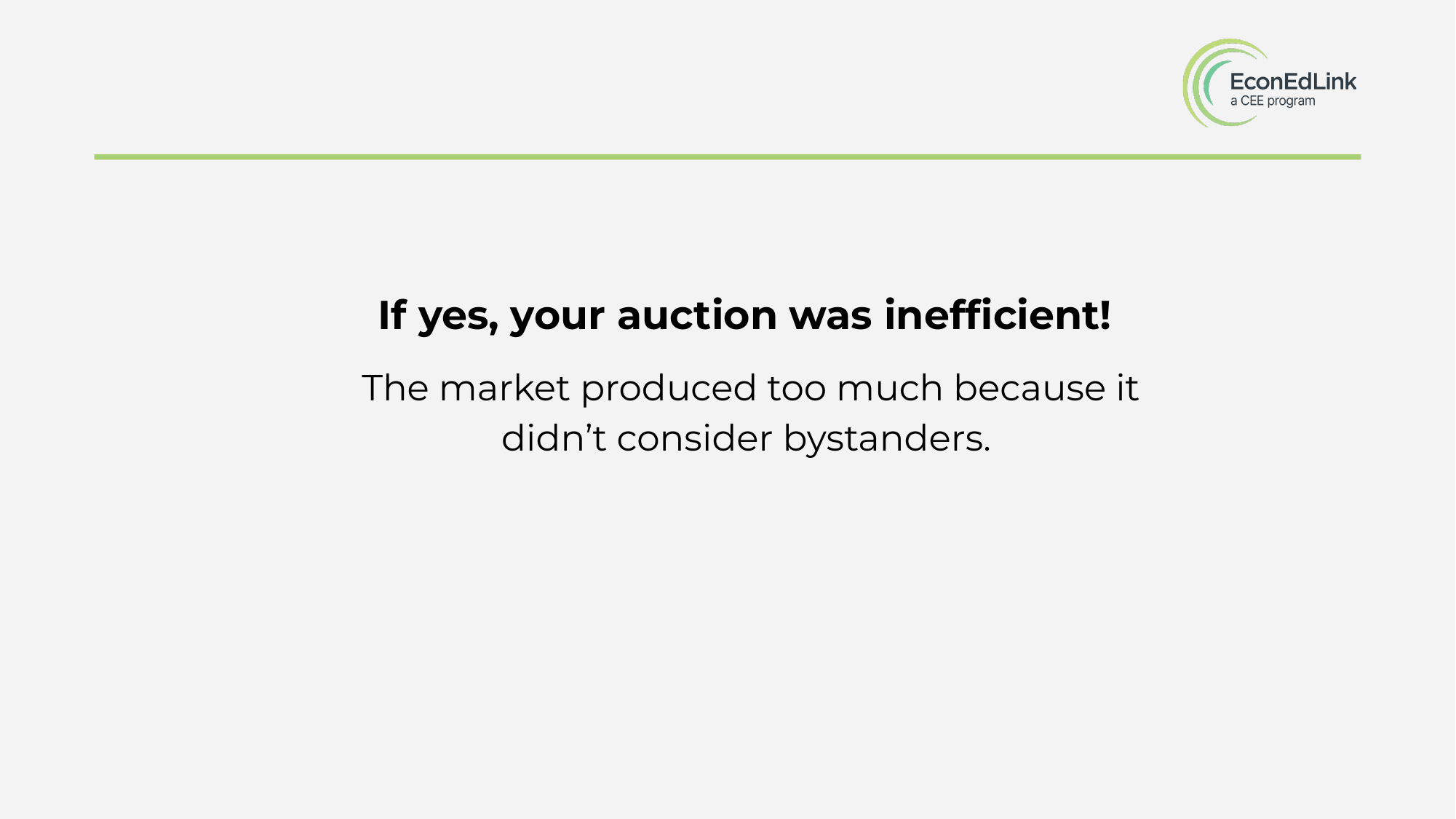

If yes, your auction was inefficient!
The market produced too much because it didn’t consider bystanders.